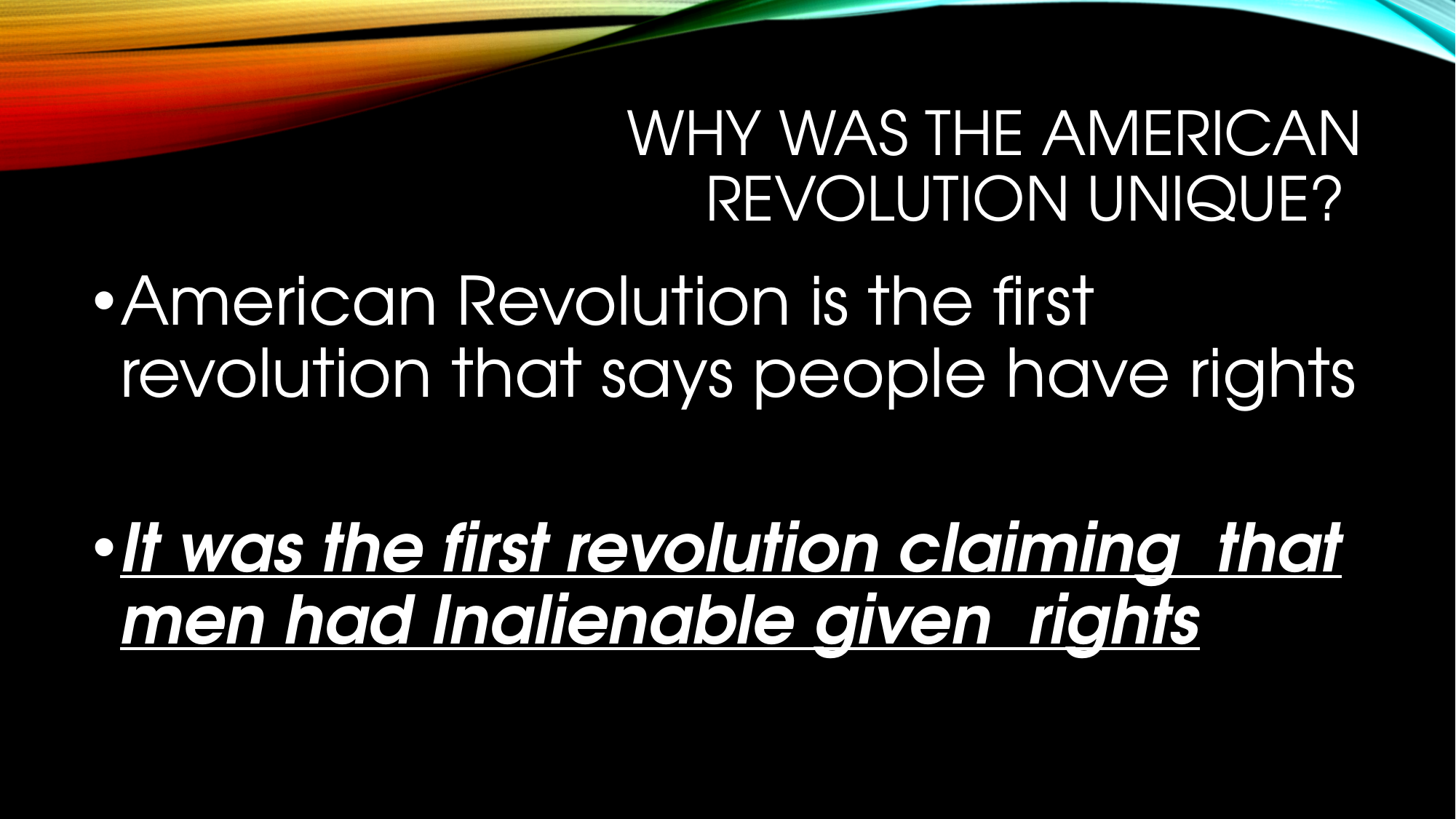

# Why was the American Revolution unique?
American Revolution is the first revolution that says people have rights

It was the first revolution claiming  that men had Inalienable given  rights